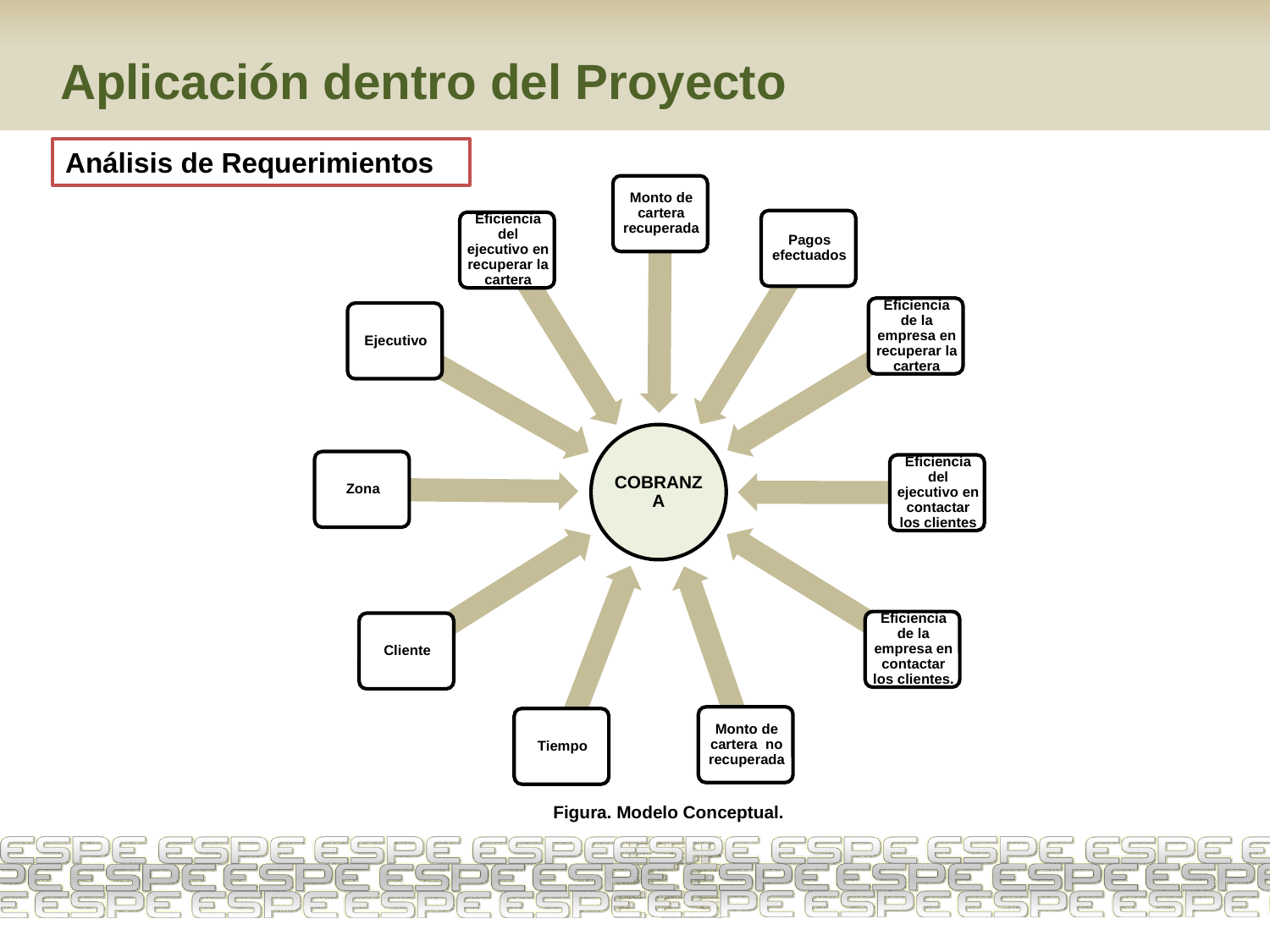

# Aplicación dentro del Proyecto
COBRANZA
Tiempo
Cliente
Zona
Ejecutivo
Eficiencia del ejecutivo en recuperar la cartera
Monto de cartera recuperada
Pagos efectuados
Eficiencia de la empresa en recuperar la cartera
Eficiencia del ejecutivo en contactar los clientes
Eficiencia de la empresa en contactar los clientes.
Monto de cartera  no recuperada
Análisis de Requerimientos
Figura. Modelo Conceptual.